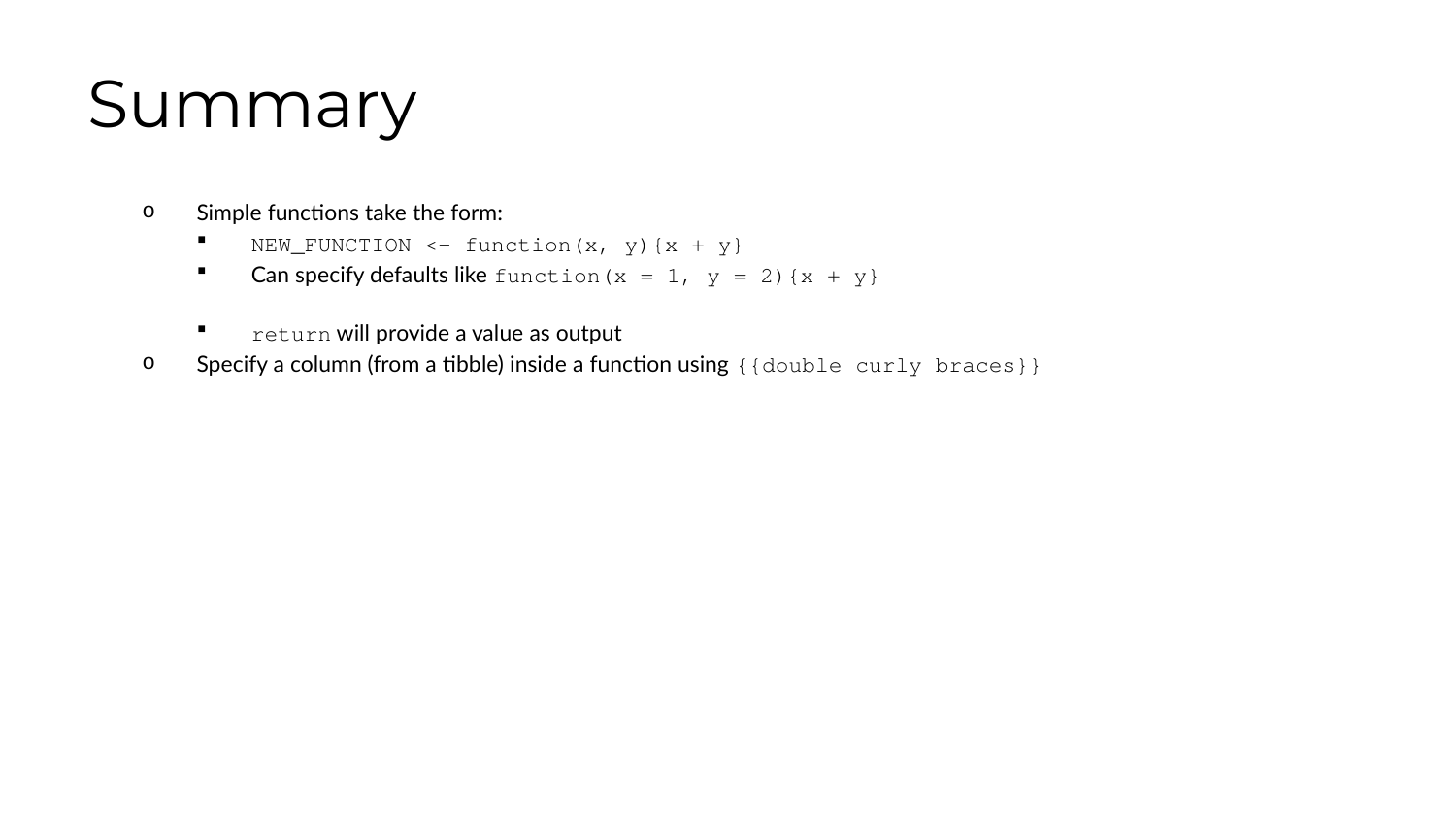

# Summary
Simple functions take the form:
NEW_FUNCTION <- function(x, y){x + y}
Can specify defaults like function(x = 1, y = 2){x + y}
return will provide a value as output
Specify a column (from a tibble) inside a function using {{double curly braces}}